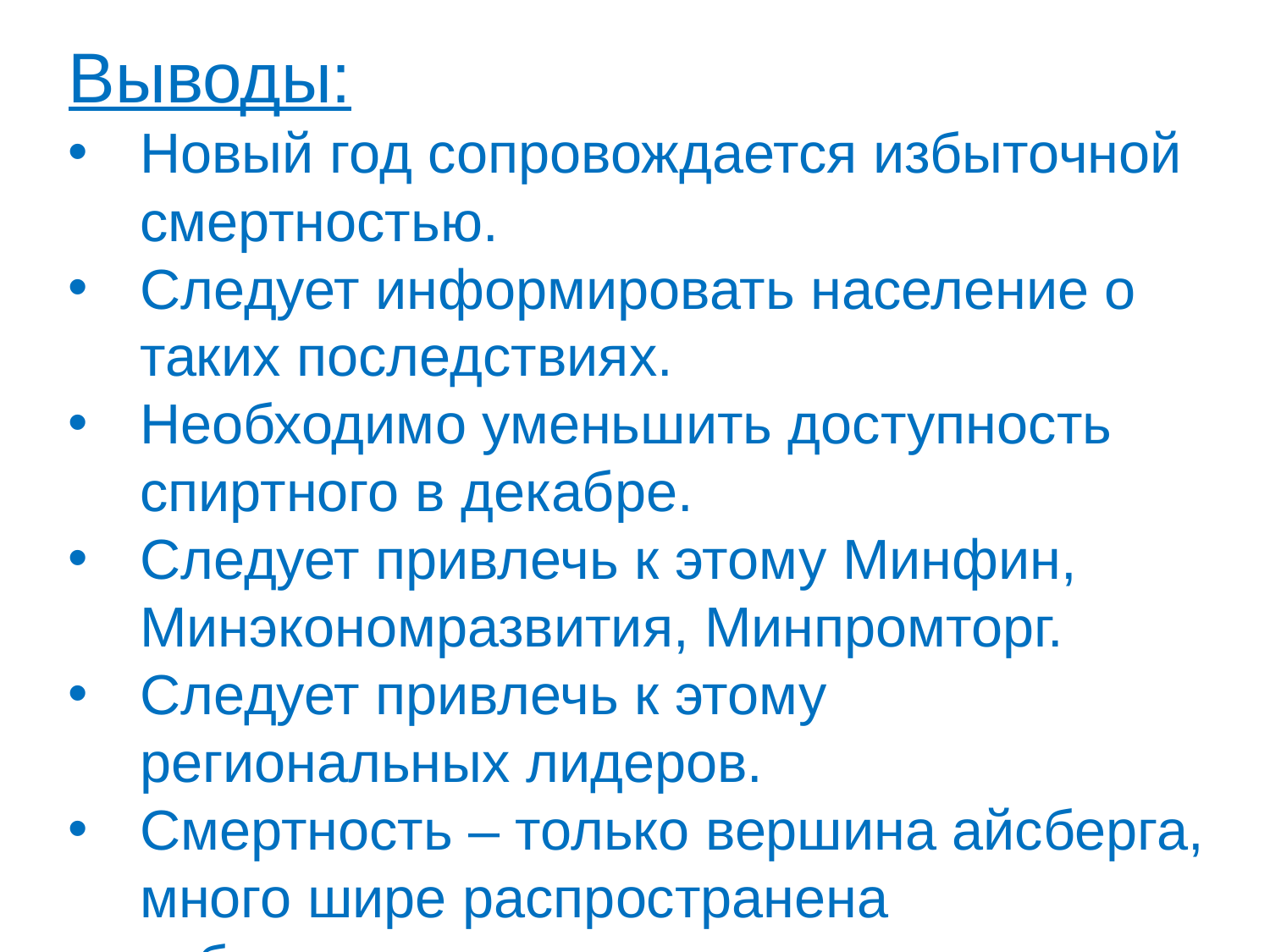

Выводы:
Новый год сопровождается избыточной смертностью.
Следует информировать население о таких последствиях.
Необходимо уменьшить доступность спиртного в декабре.
Следует привлечь к этому Минфин, Минэкономразвития, Минпромторг.
Следует привлечь к этому региональных лидеров.
Смертность – только вершина айсберга, много шире распространена заболеваемость.